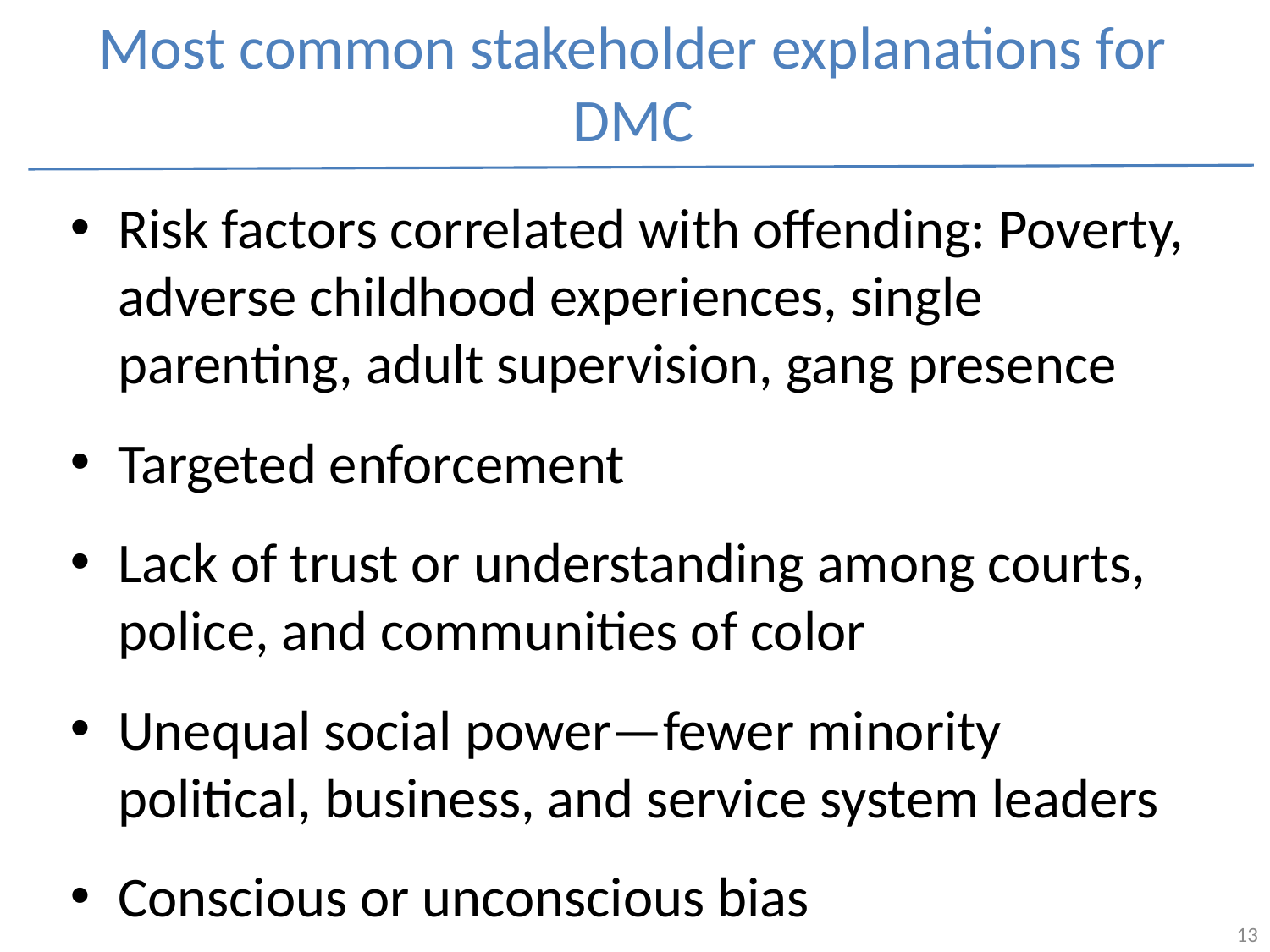

# Most common stakeholder explanations for DMC
Risk factors correlated with offending: Poverty, adverse childhood experiences, single parenting, adult supervision, gang presence
Targeted enforcement
Lack of trust or understanding among courts, police, and communities of color
Unequal social power—fewer minority political, business, and service system leaders
Conscious or unconscious bias
13